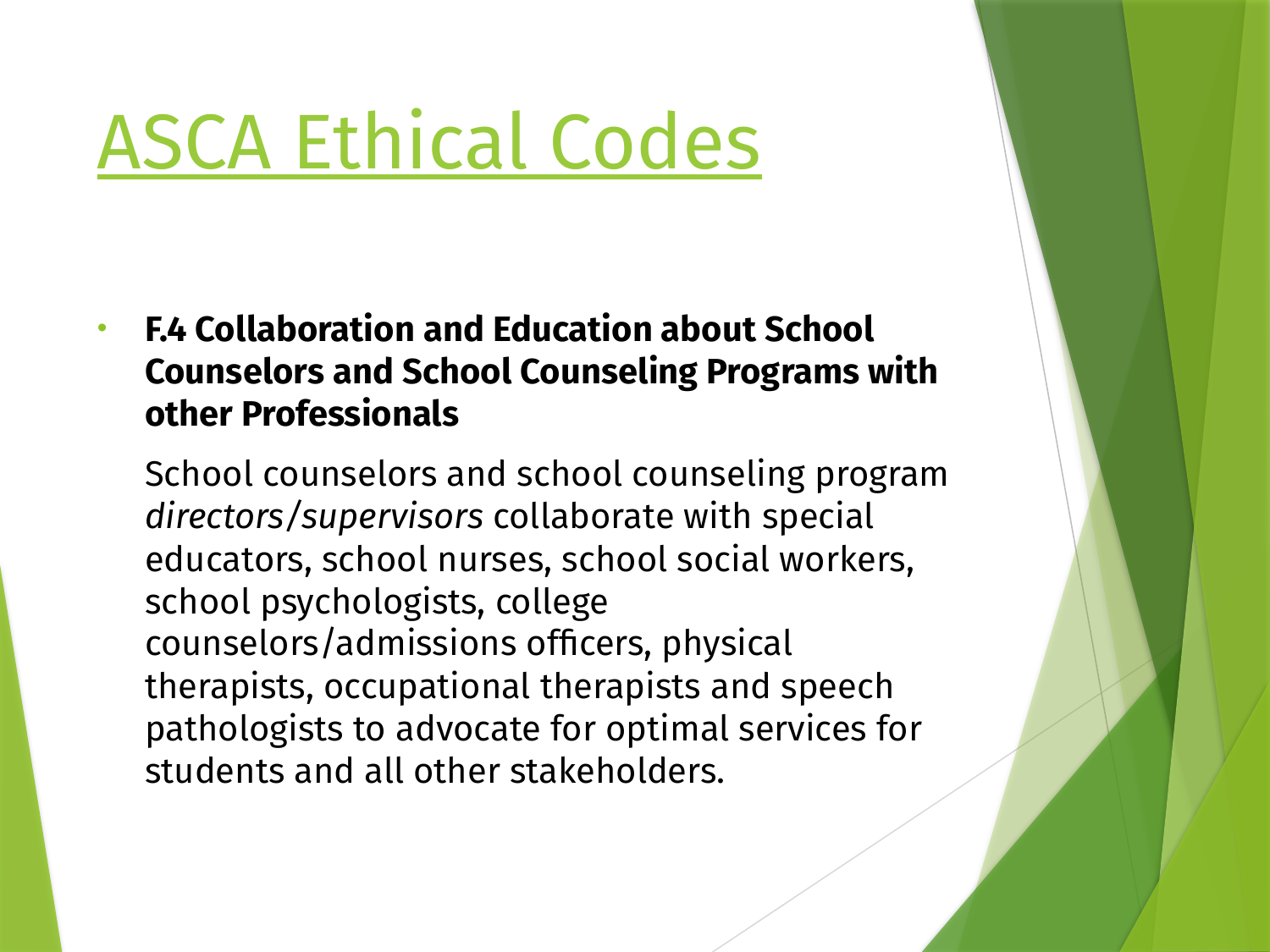

# ASCA Ethical Codes
F.4 Collaboration and Education about School Counselors and School Counseling Programs with other Professionals
	School counselors and school counseling program directors/supervisors collaborate with special educators, school nurses, school social workers, school psychologists, college counselors/admissions officers, physical therapists, occupational therapists and speech pathologists to advocate for optimal services for students and all other stakeholders.